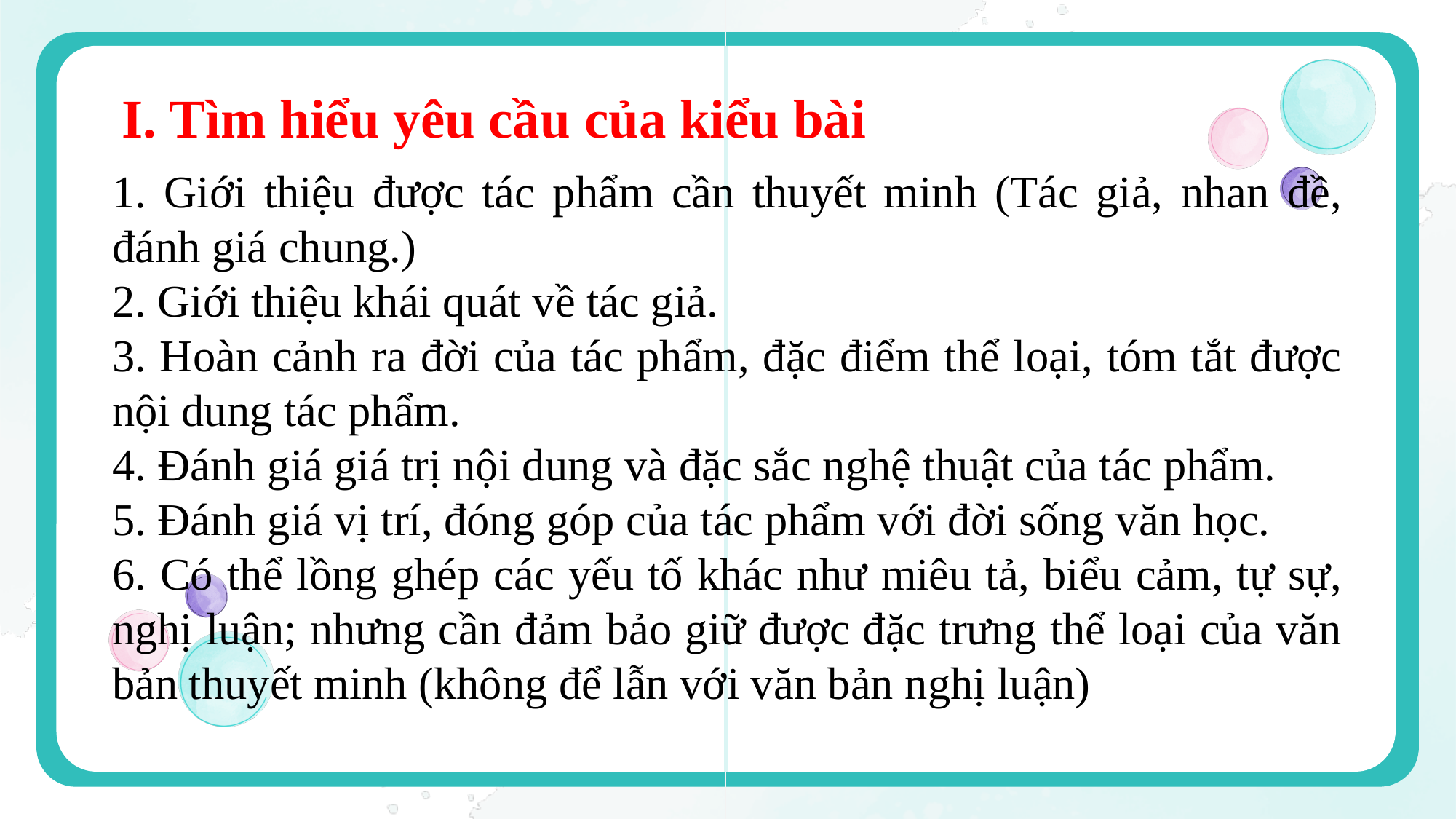

I. Tìm hiểu yêu cầu của kiểu bài
1. Giới thiệu được tác phẩm cần thuyết minh (Tác giả, nhan đề, đánh giá chung.)
2. Giới thiệu khái quát về tác giả.
3. Hoàn cảnh ra đời của tác phẩm, đặc điểm thể loại, tóm tắt được nội dung tác phẩm.
4. Đánh giá giá trị nội dung và đặc sắc nghệ thuật của tác phẩm.
5. Đánh giá vị trí, đóng góp của tác phẩm với đời sống văn học.
6. Có thể lồng ghép các yếu tố khác như miêu tả, biểu cảm, tự sự, nghị luận; nhưng cần đảm bảo giữ được đặc trưng thể loại của văn bản thuyết minh (không để lẫn với văn bản nghị luận)